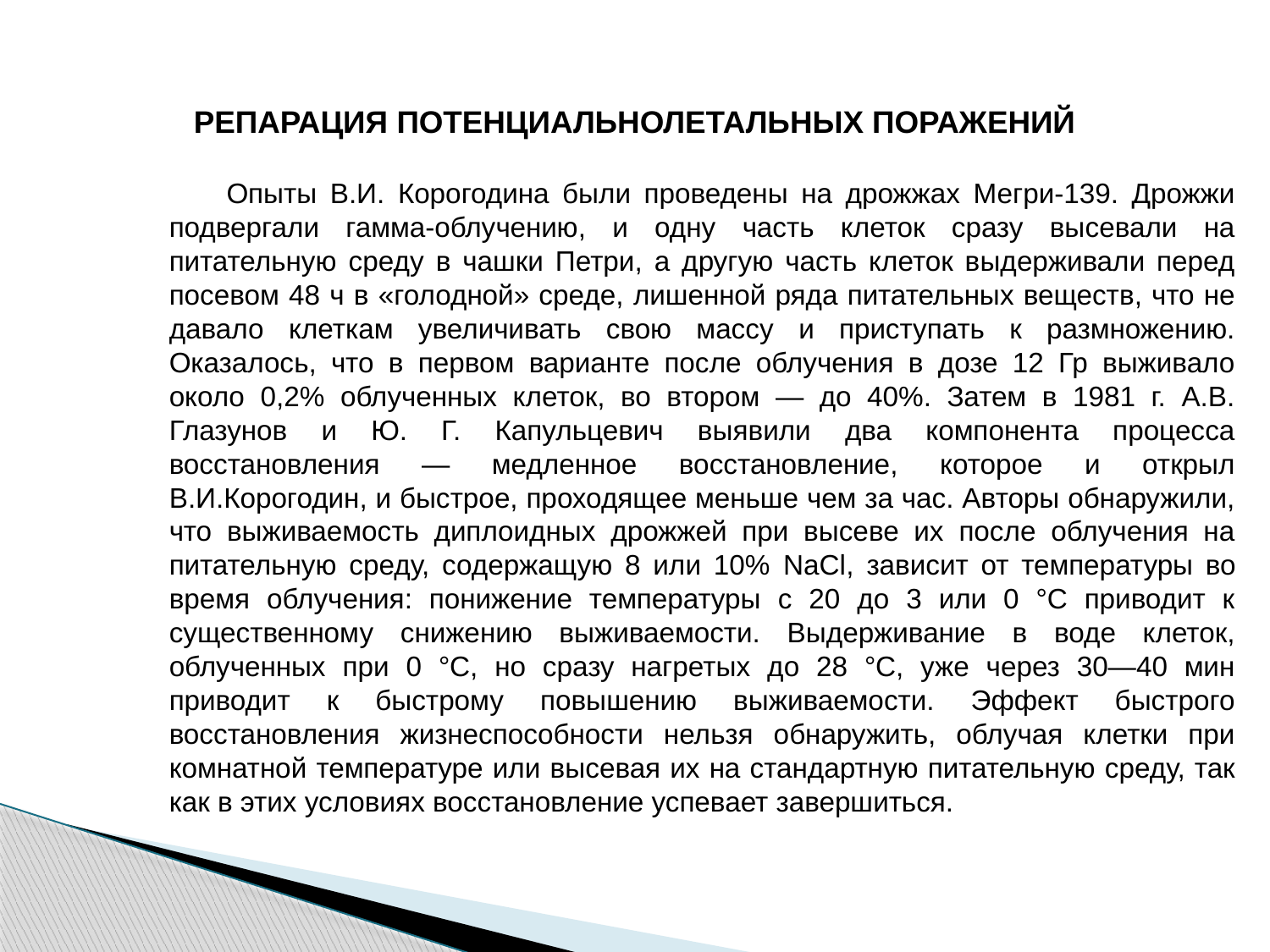

# РЕПАРАЦИЯ ПОТЕНЦИАЛЬНОЛЕТАЛЬНЫХ ПОРАЖЕНИЙ
       Опыты В.И. Корогодина были проведены на дрожжах Мегри-139. Дрожжи подвергали гамма-облучению, и одну часть клеток сразу высевали на питательную среду в чашки Петри, а другую часть клеток выдерживали перед посевом 48 ч в «голодной» среде, лишенной ряда питательных веществ, что не давало клеткам увеличивать свою массу и приступать к размножению. Оказалось, что в первом варианте после облучения в дозе 12 Гр выживало около 0,2% облученных клеток, во втором — до 40%. Затем в 1981 г. А.В. Глазунов и Ю. Г. Капульцевич выявили два компонента процесса восстановления — медленное восстановление, которое и открыл В.И.Корогодин, и быстрое, проходящее меньше чем за час. Авторы обнаружили, что выживаемость диплоидных дрожжей при высеве их после облучения на питательную среду, содержащую 8 или 10% NaCl, зависит от температуры во время облучения: понижение температуры с 20 до 3 или 0 °С приводит к существенному снижению выживаемости. Выдерживание в воде клеток, облученных при 0 °С, но сразу нагретых до 28 °С, уже через 30—40 мин приводит к быстрому повышению выживаемости. Эффект быстрого восстановления жизнеспособности нельзя обнаружить, облучая клетки при комнатной температуре или высевая их на стандартную питательную среду, так как в этих условиях восстановление успевает завершиться.